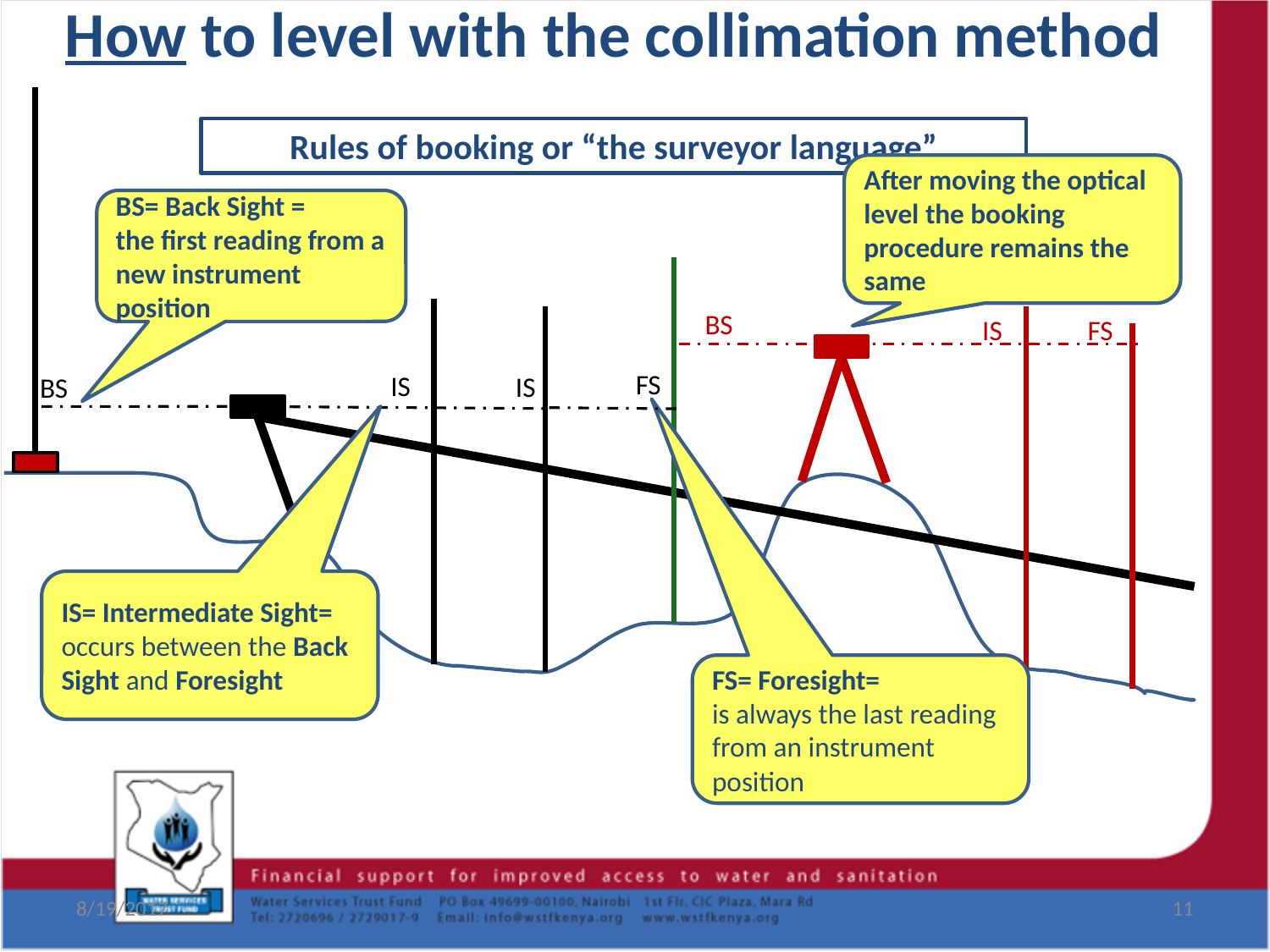

# How to level with the collimation method
Rules of booking or “the surveyor language”
After moving the optical level the booking procedure remains the same
BS= Back Sight =
the first reading from a new instrument position
BS
IS
FS

FS
IS
IS
BS

IS= Intermediate Sight= occurs between the Back Sight and Foresight
FS= Foresight=
is always the last reading from an instrument position
8/19/2017
11